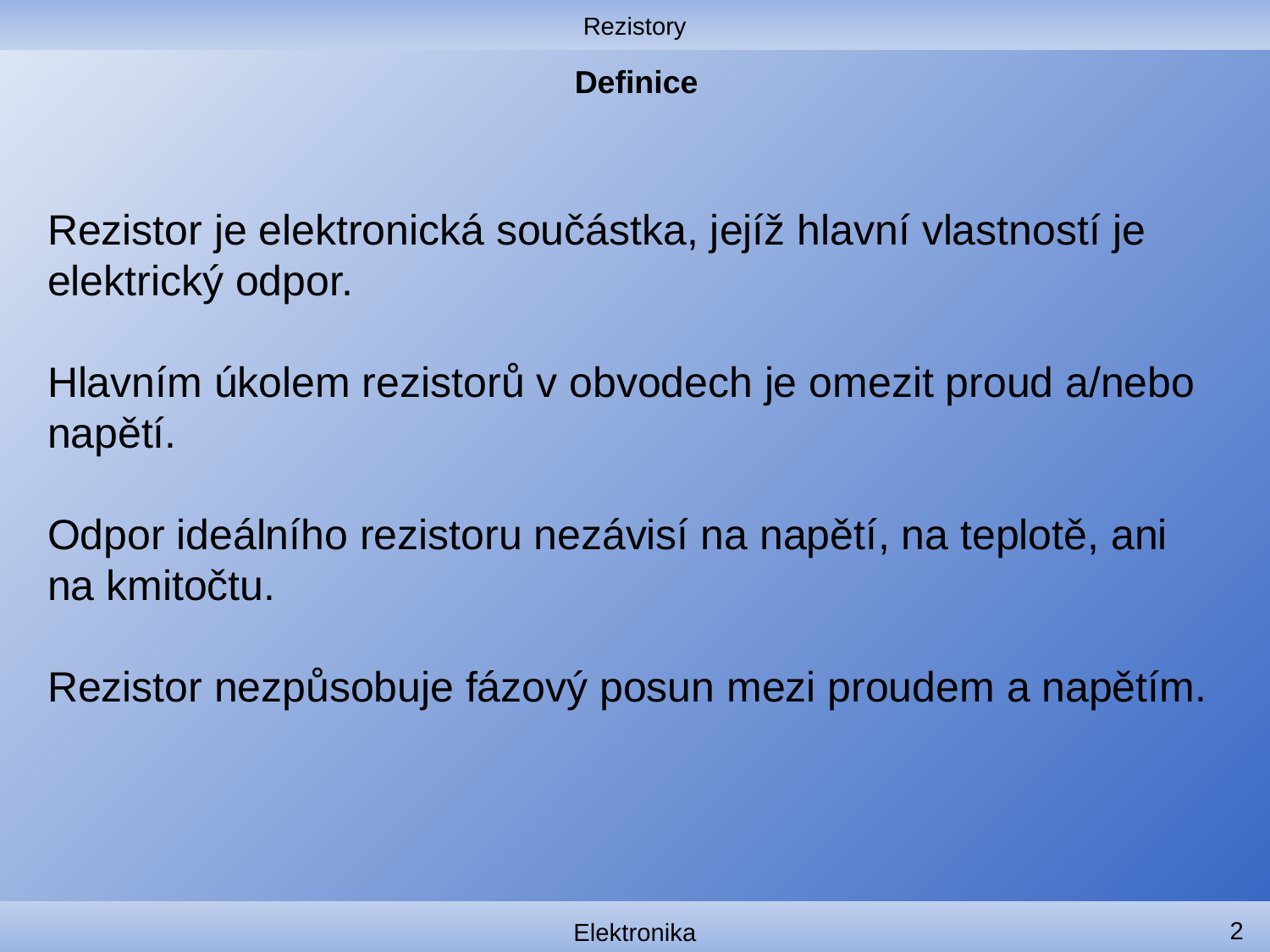

Rezistory
# Definice
Rezistor je elektronická součástka, jejíž hlavní vlastností je elektrický odpor.

Hlavním úkolem rezistorů v obvodech je omezit proud a/nebo napětí.

Odpor ideálního rezistoru nezávisí na napětí, na teplotě, ani na kmitočtu.

Rezistor nezpůsobuje fázový posun mezi proudem a napětím.
2
Elektronika